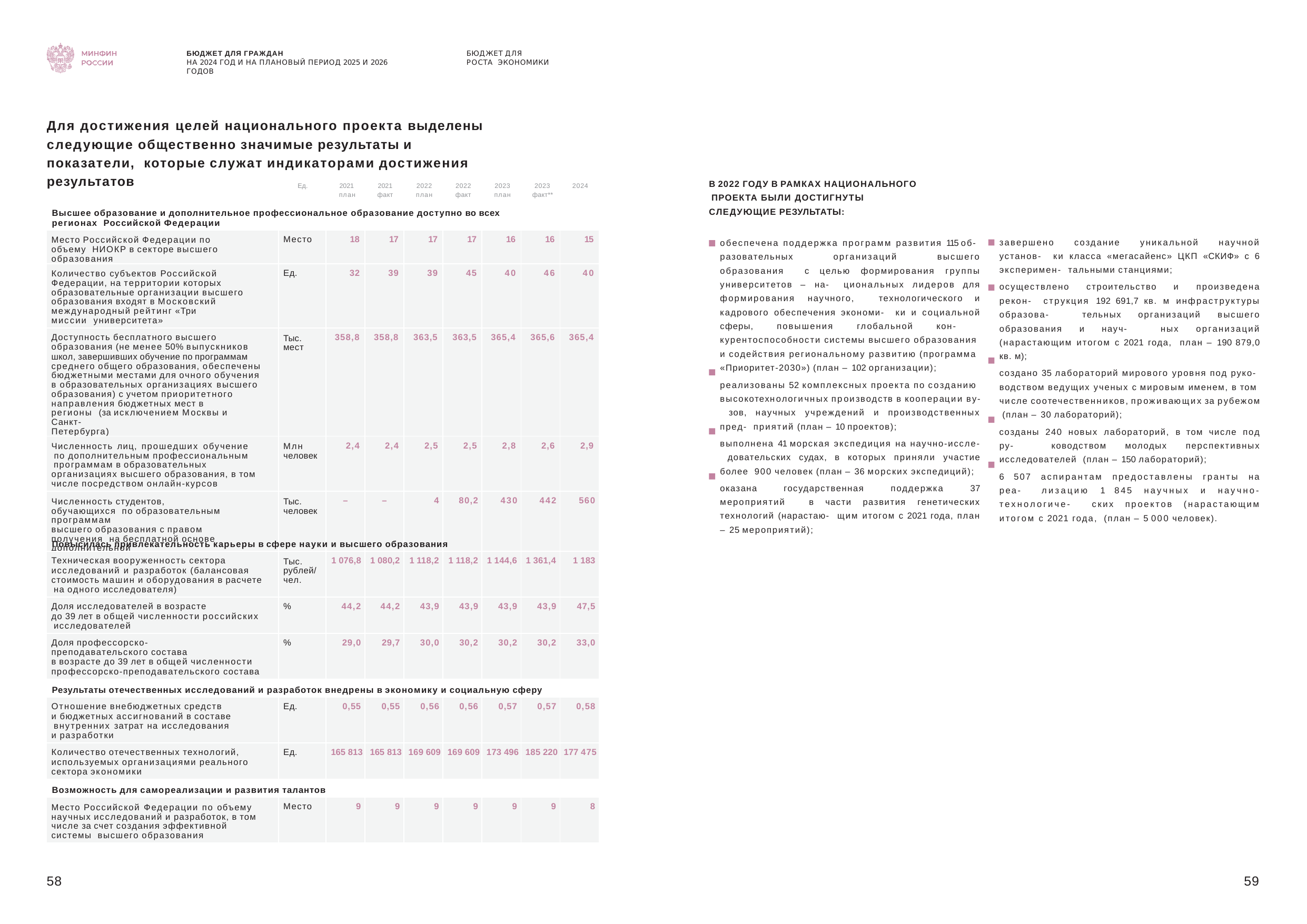

БЮДЖЕТ ДЛЯ ГРАЖДАН
НА 2024 ГОД И НА ПЛАНОВЫЙ ПЕРИОД 2025 И 2026 ГОДОВ
БЮДЖЕТ ДЛЯ РОСТА  ЭКОНОМИКИ

Для достижения целей национального проекта выделены  следующие общественно значимые результаты и показатели,  которые служат индикаторами достижения результатов
В 2022 ГОДУ В РАМКАХ НАЦИОНАЛЬНОГО  ПРОЕКТА БЫЛИ ДОСТИГНУТЫ  СЛЕДУЮЩИЕ РЕЗУЛЬТАТЫ:
| Ед. | 2021 | 2021 | 2022 | 2022 | 2023 | 2023 | 2024 |
| --- | --- | --- | --- | --- | --- | --- | --- |
|  | план | факт | план | факт | план | факт\*\* |  |
Высшее образование и дополнительное профессиональное образование доступно во всех регионах  Российской Федерации
| Место Российской Федерации по объему НИОКР в секторе высшего образования | Место | 18 | 17 | 17 | 17 | 16 | 16 | 15 |
| --- | --- | --- | --- | --- | --- | --- | --- | --- |
| Количество субъектов Российской Федерации, на территории которых образовательные организации высшего образования входят в Московский международный рейтинг «Три миссии университета» | Ед. | 32 | 39 | 39 | 45 | 40 | 46 | 40 |
| Доступность бесплатного высшего образования (не менее 50% выпускников школ, завершивших обучение по программам среднего общего образования, обеспечены бюджетными местами для очного обучения в образовательных организациях высшего образования) с учетом приоритетного направления бюджетных мест в регионы (за исключением Москвы и Санкт- Петербурга) | Тыс. мест | 358,8 | 358,8 | 363,5 | 363,5 | 365,4 | 365,6 | 365,4 |
| Численность лиц, прошедших обучение по дополнительным профессиональным программам в образовательных организациях высшего образования, в том числе посредством онлайн-курсов | Млн человек | 2,4 | 2,4 | 2,5 | 2,5 | 2,8 | 2,6 | 2,9 |
| Численность студентов, обучающихся по образовательным программам высшего образования с правом получения на бесплатной основе дополнительной квалификации | Тыс. человек | – | – | 4 | 80,2 | 430 | 442 | 560 |
завершено создание уникальной научной установ-  ки класса «мегасайенс» ЦКП «СКИФ» с 6 эксперимен-  тальными станциями;
осуществлено строительство и произведена рекон-  струкция 192 691,7 кв. м инфраструктуры образова-  тельных организаций высшего образования и науч-  ных организаций (нарастающим итогом с 2021 года,  план – 190 879,0 кв. м);
создано 35 лабораторий мирового уровня под руко-  водством ведущих ученых с мировым именем, в том  числе соотечественников, проживающих за рубежом  (план – 30 лабораторий);
созданы 240 новых лабораторий, в том числе под ру-  ководством молодых перспективных исследователей  (план – 150 лабораторий);
6 507 аспирантам предоставлены гранты на реа-  лизацию 1 845 научных и научно-технологиче-  ских проектов (нарастающим итогом с 2021 года,  (план – 5 000 человек).
обеспечена поддержка программ развития 115 об-  разовательных организаций высшего образования  с целью формирования группы университетов – на-  циональных лидеров для формирования научного,  технологического и кадрового обеспечения экономи-  ки и социальной сферы, повышения глобальной кон-  курентоспособности системы высшего образования  и содействия региональному развитию (программа
«Приоритет-2030») (план – 102 организации);
реализованы 52 комплексных проекта по созданию  высокотехнологичных производств в кооперации ву-  зов, научных учреждений и производственных пред-  приятий (план – 10 проектов);
выполнена 41 морская экспедиция на научно-иссле-  довательских судах, в которых приняли участие более  900 человек (план – 36 морских экспедиций);
оказана государственная поддержка 37 мероприятий  в части развития генетических технологий (нарастаю-  щим итогом с 2021 года, план – 25 мероприятий);

Повысилась привлекательность карьеры в сфере науки и высшего образования
| Техническая вооруженность сектора исследований и разработок (балансовая стоимость машин и оборудования в расчете на одного исследователя) | Тыс. рублей/ чел. | 1 076,8 | 1 080,2 | 1 118,2 | 1 118,2 | 1 144,6 | 1 361,4 | 1 183 |
| --- | --- | --- | --- | --- | --- | --- | --- | --- |
| Доля исследователей в возрасте до 39 лет в общей численности российских исследователей | % | 44,2 | 44,2 | 43,9 | 43,9 | 43,9 | 43,9 | 47,5 |
| Доля профессорско- преподавательского состава в возрасте до 39 лет в общей численности профессорско-преподавательского состава | % | 29,0 | 29,7 | 30,0 | 30,2 | 30,2 | 30,2 | 33,0 |
Результаты отечественных исследований и разработок внедрены в экономику и социальную сферу
| Отношение внебюджетных средств и бюджетных ассигнований в составе внутренних затрат на исследования и разработки | Ед. | 0,55 | 0,55 | 0,56 | 0,56 | 0,57 | 0,57 | 0,58 |
| --- | --- | --- | --- | --- | --- | --- | --- | --- |
| Количество отечественных технологий, используемых организациями реального сектора экономики | Ед. | 165 813 | 165 813 | 169 609 | 169 609 | 173 496 | 185 220 | 177 475 |
Возможность для самореализации и развития талантов
| Место Российской Федерации по объему научных исследований и разработок, в том числе за счет создания эффективной системы высшего образования | Место | 9 | 9 | 9 | 9 | 9 | 9 | 8 |
| --- | --- | --- | --- | --- | --- | --- | --- | --- |
58
59